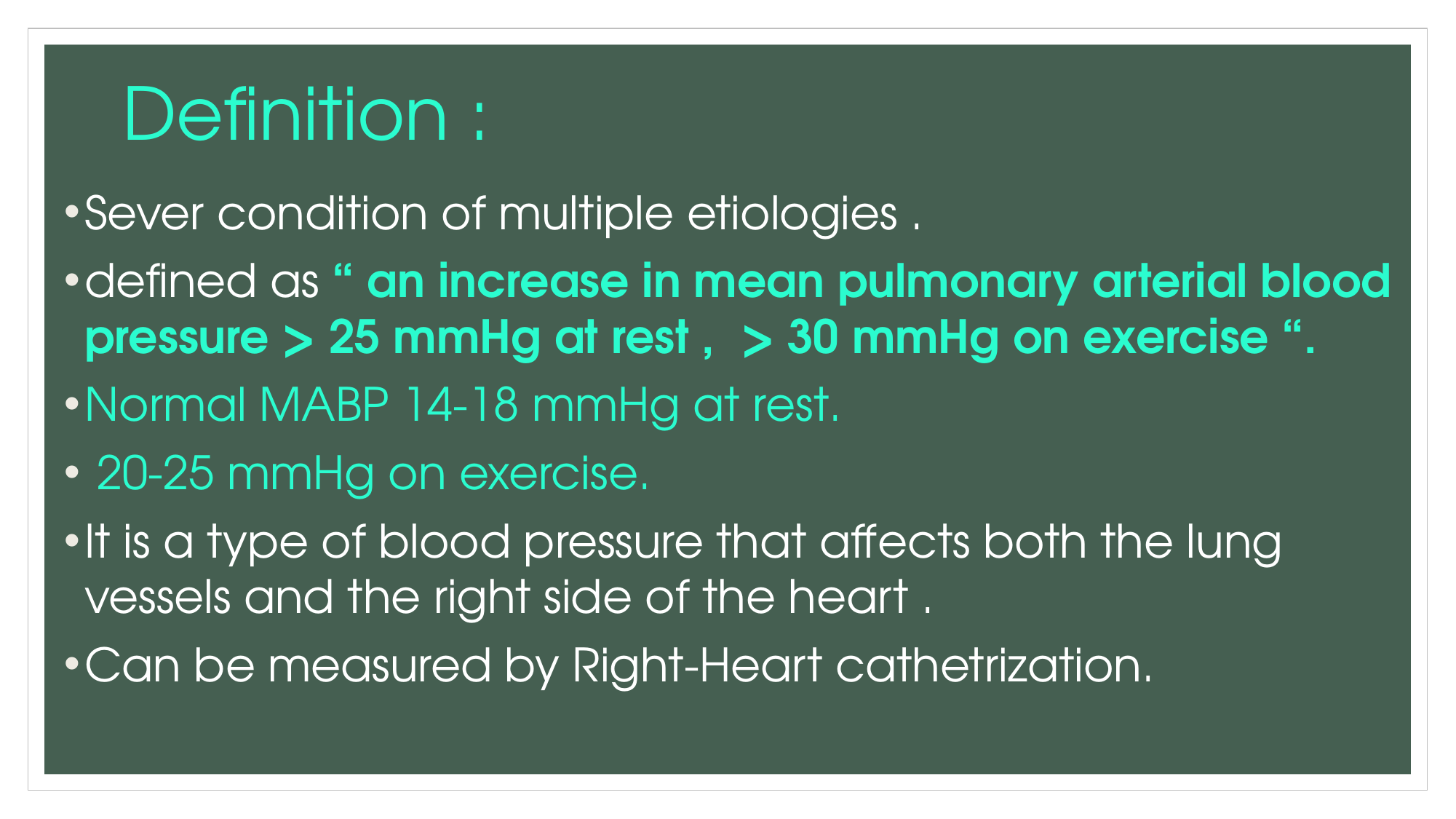

# Definition :
Sever condition of multiple etiologies .
defined as “ an increase in mean pulmonary arterial blood pressure > 25 mmHg at rest ,  > 30 mmHg on exercise “.
Normal MABP 14-18 mmHg at rest.
 20-25 mmHg on exercise.
It is a type of blood pressure that affects both the lung vessels and the right side of the heart .
Can be measured by Right-Heart cathetrization.